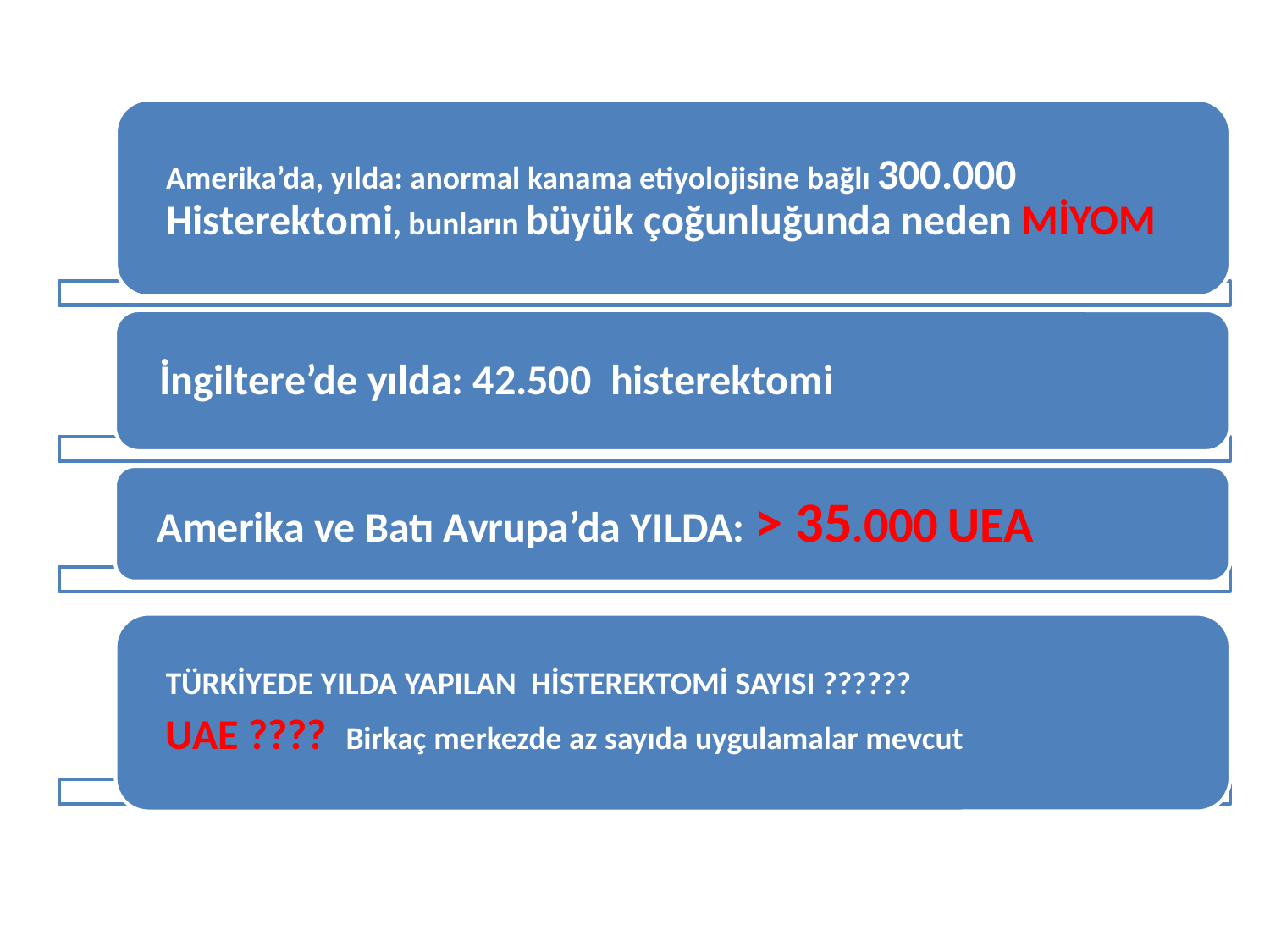

Amerika’da, yılda: anormal kanama etiyolojisine bağlı 300.000 Histerektomi, bunların büyük çoğunluğunda neden MİYOM
İngiltere’de yılda: 42.500  histerektomi
Amerika ve Batı Avrupa’da YILDA: > 35.000 UEA
TÜRKİYEDE YILDA YAPILAN  HİSTEREKTOMİ SAYISI ??????
UAE ????  Birkaç merkezde az sayıda uygulamalar mevcut